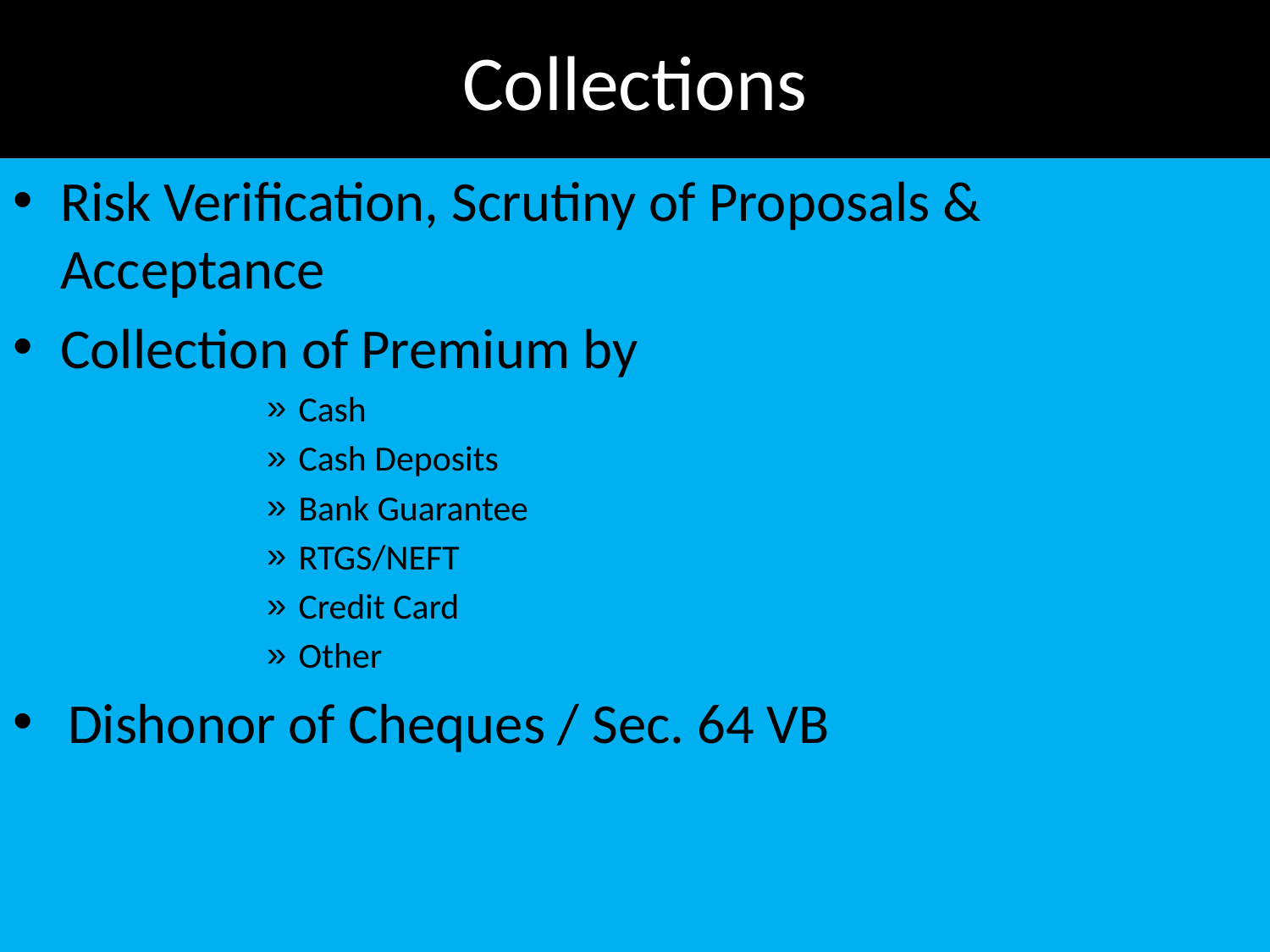

# Collections
Risk Verification, Scrutiny of Proposals & Acceptance
Collection of Premium by
Cash
Cash Deposits
Bank Guarantee
RTGS/NEFT
Credit Card
Other
Dishonor of Cheques / Sec. 64 VB